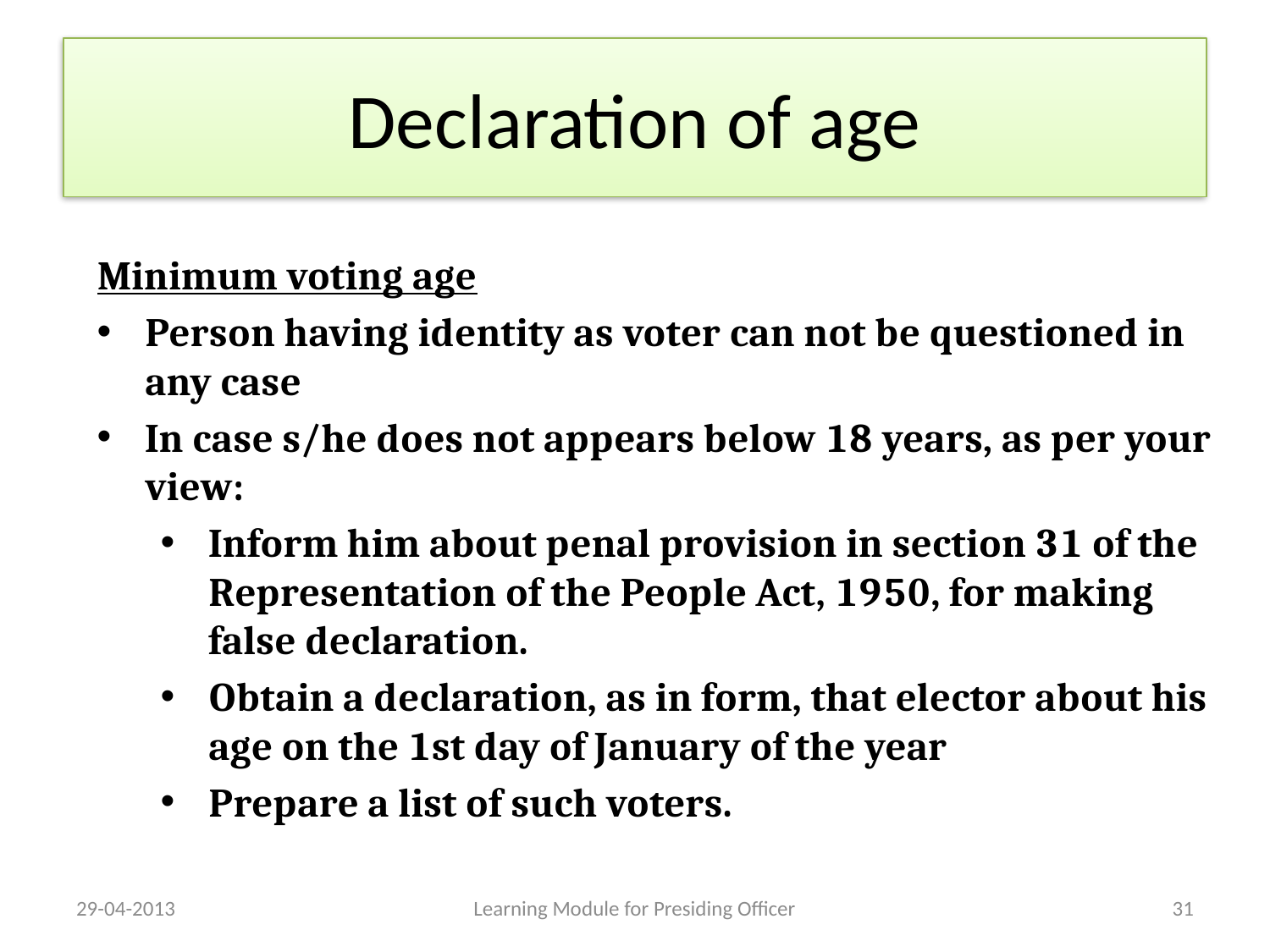

# Declaration of age

Minimum voting age
Person having identity as voter can not be questioned in any case
In case s/he does not appears below 18 years, as per your view:
Inform him about penal provision in section 31 of the Representation of the People Act, 1950, for making false declaration.
Obtain a declaration, as in form, that elector about his age on the 1st day of January of the year
Prepare a list of such voters.

29-04-2013
Learning Module for Presiding Officer
31